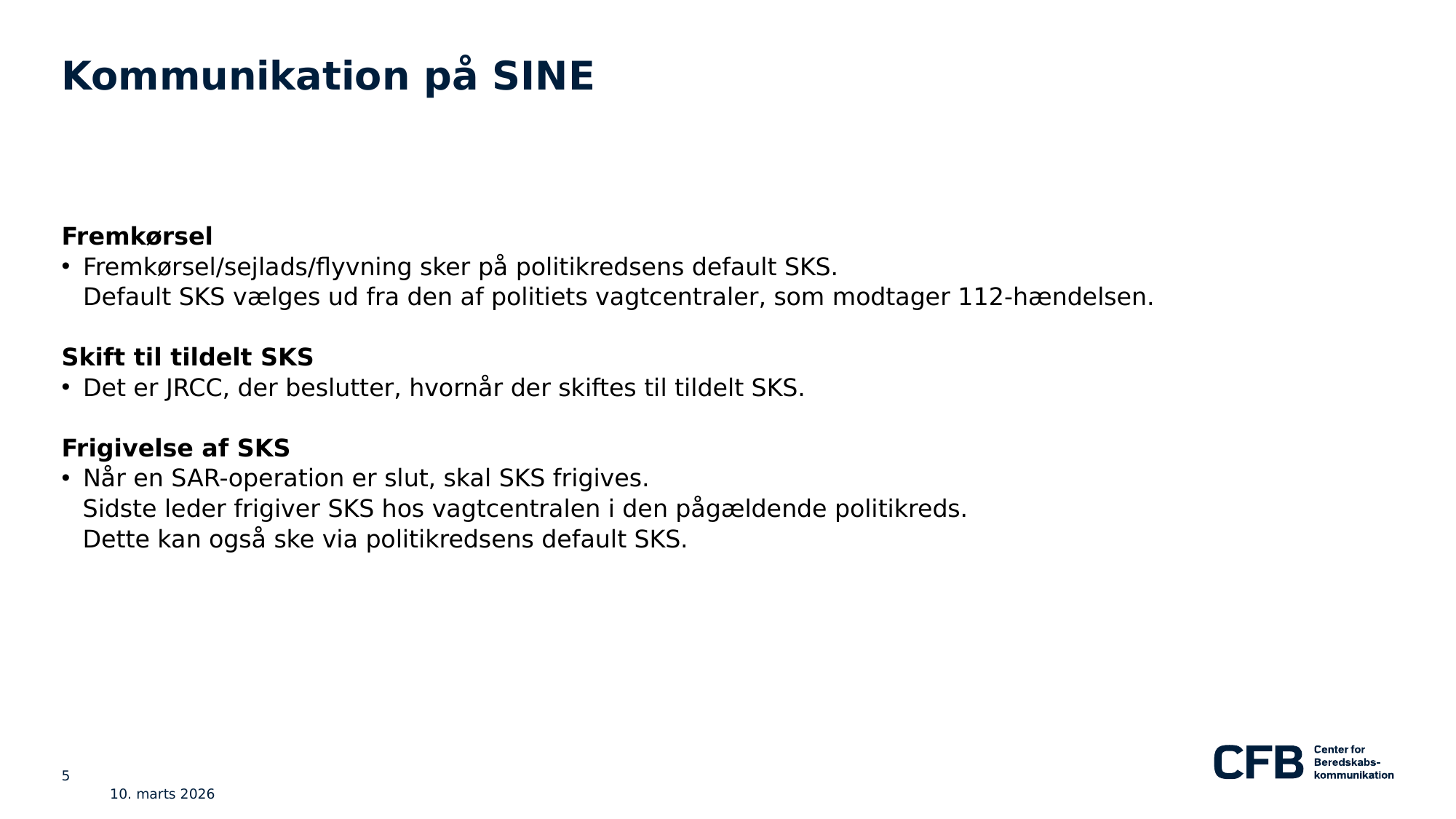

# Kommunikation på SINE
Fremkørsel
Fremkørsel/sejlads/flyvning sker på politikredsens default SKS.
Default SKS vælges ud fra den af politiets vagtcentraler, som modtager 112-hændelsen.
Skift til tildelt SKS
Det er JRCC, der beslutter, hvornår der skiftes til tildelt SKS.
Frigivelse af SKS
Når en SAR-operation er slut, skal SKS frigives.
Sidste leder frigiver SKS hos vagtcentralen i den pågældende politikreds.
Dette kan også ske via politikredsens default SKS.